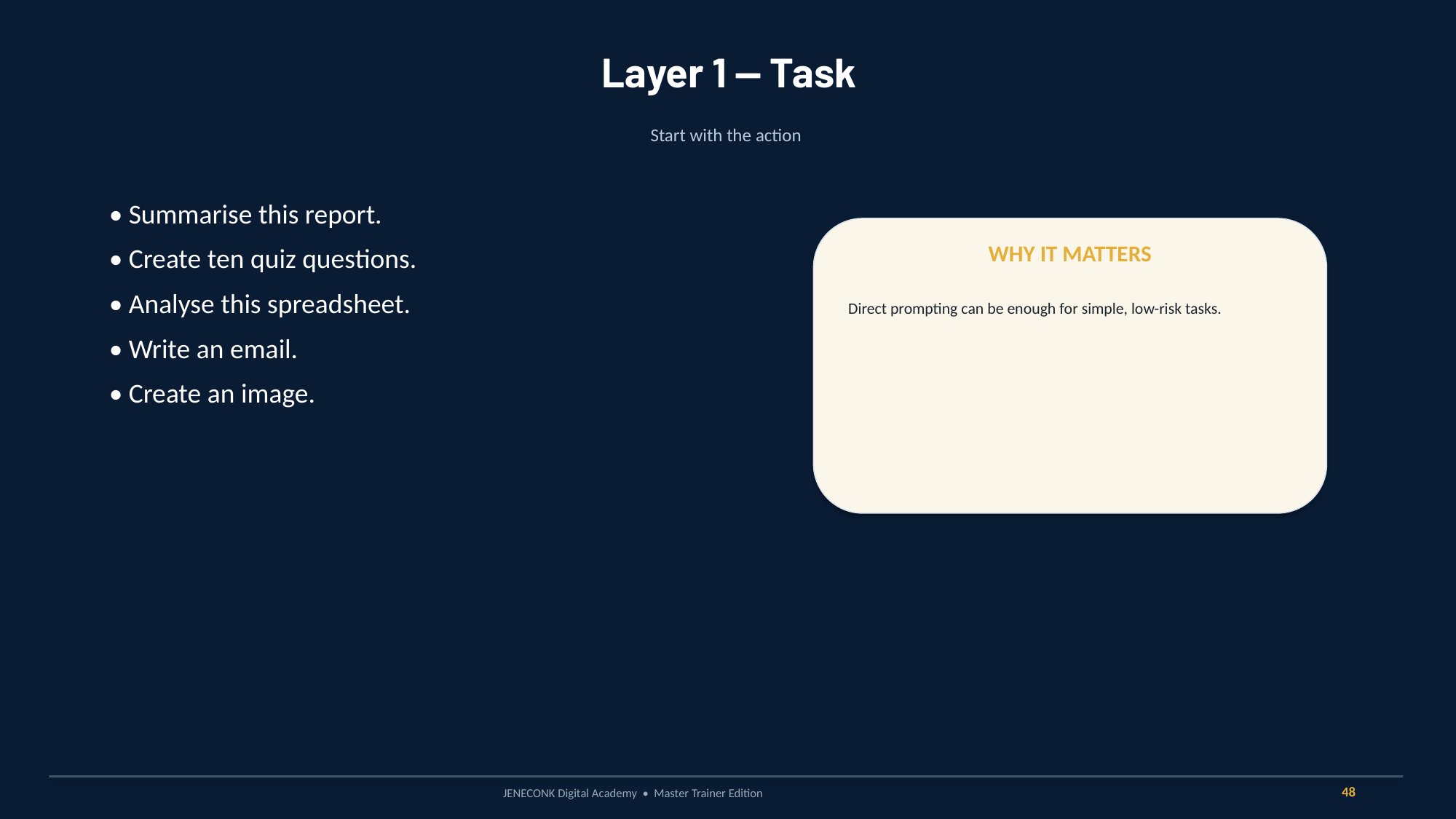

Layer 1 — Task
Start with the action
• Summarise this report.
• Create ten quiz questions.
• Analyse this spreadsheet.
• Write an email.
• Create an image.

WHY IT MATTERS
Direct prompting can be enough for simple, low-risk tasks.

48
JENECONK Digital Academy  •  Master Trainer Edition